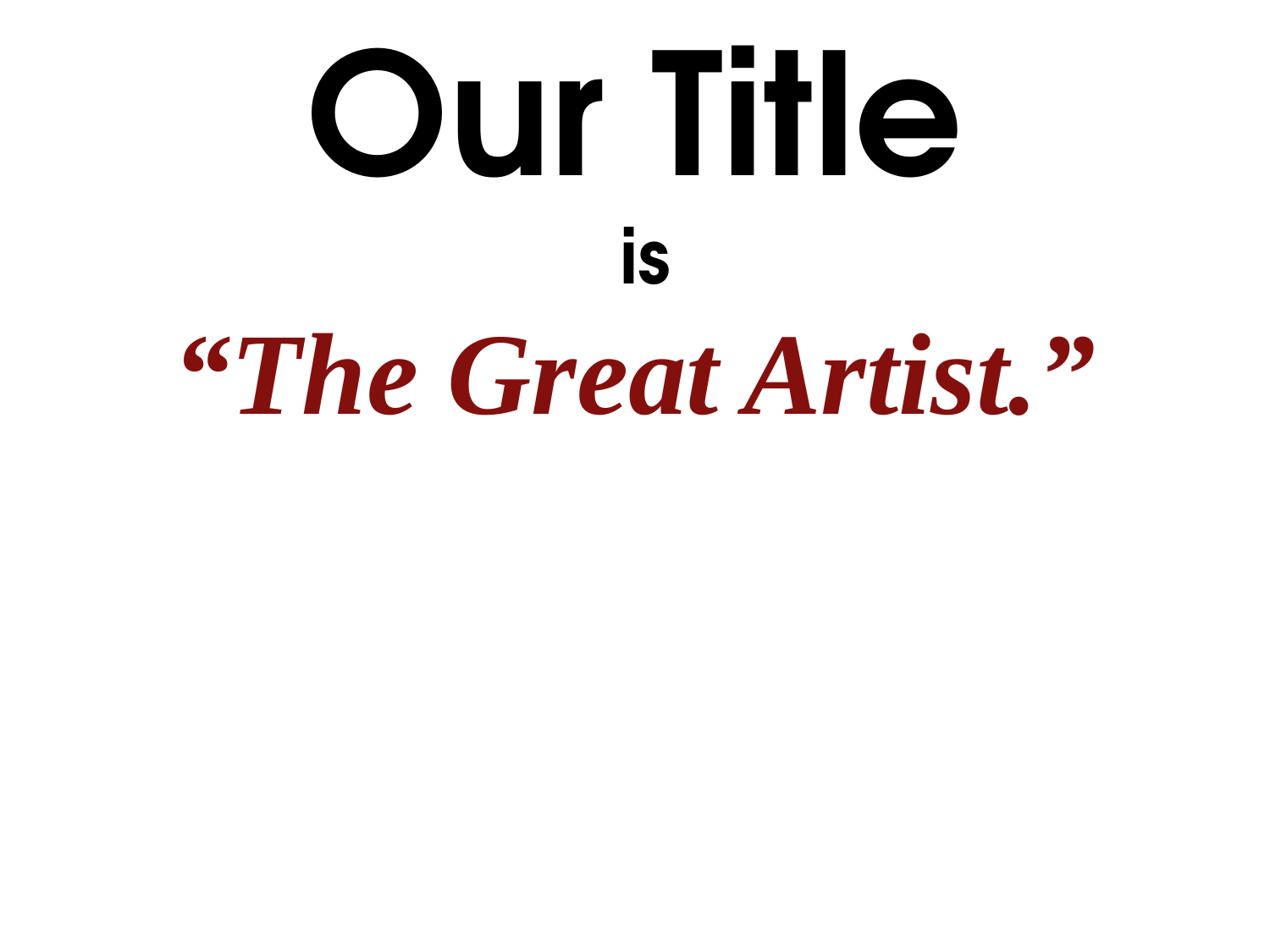

# Our Title is “The Great Artist.” Lesson:6